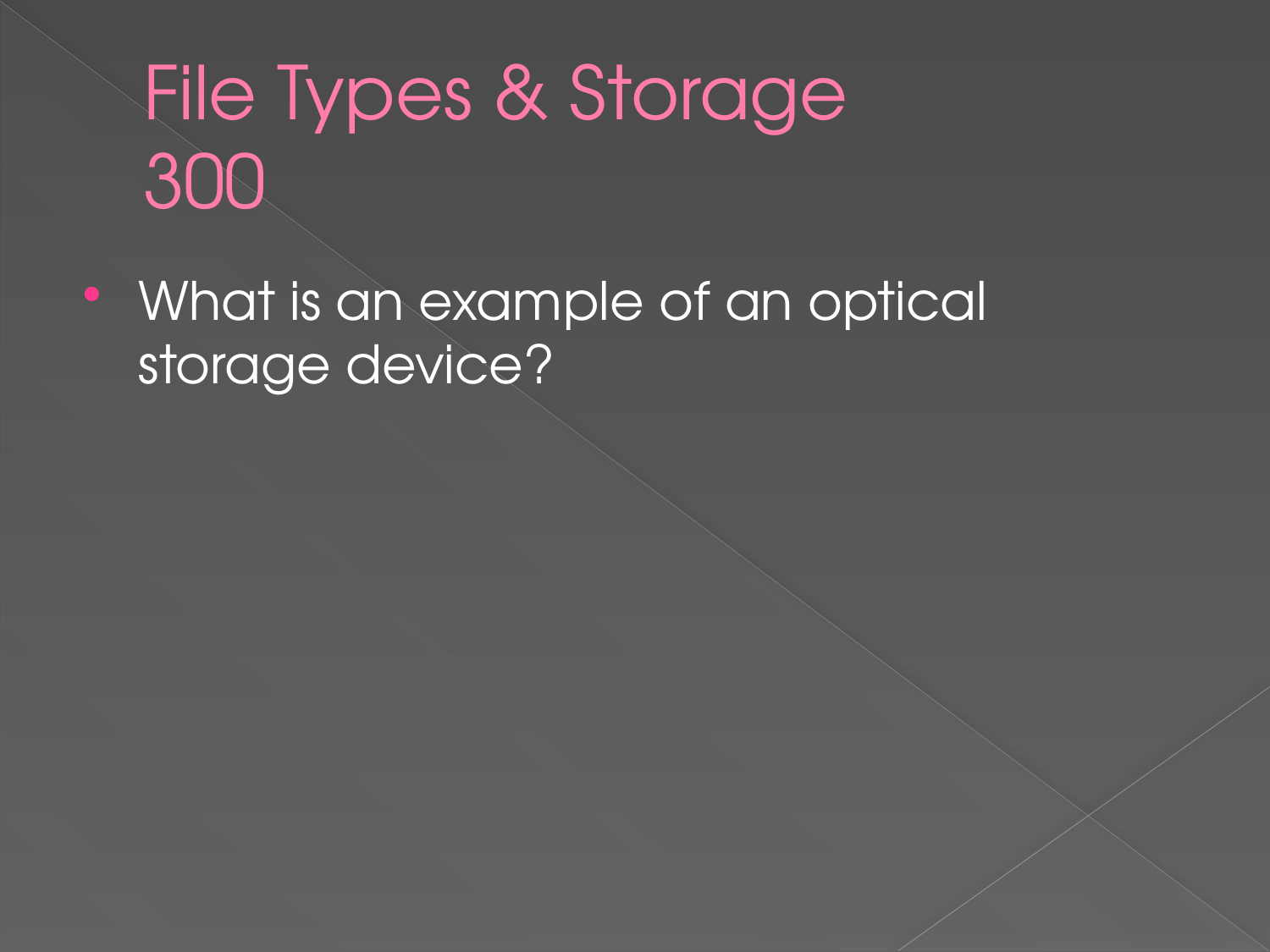

# File Types & Storage 300
What is an example of an optical storage device?